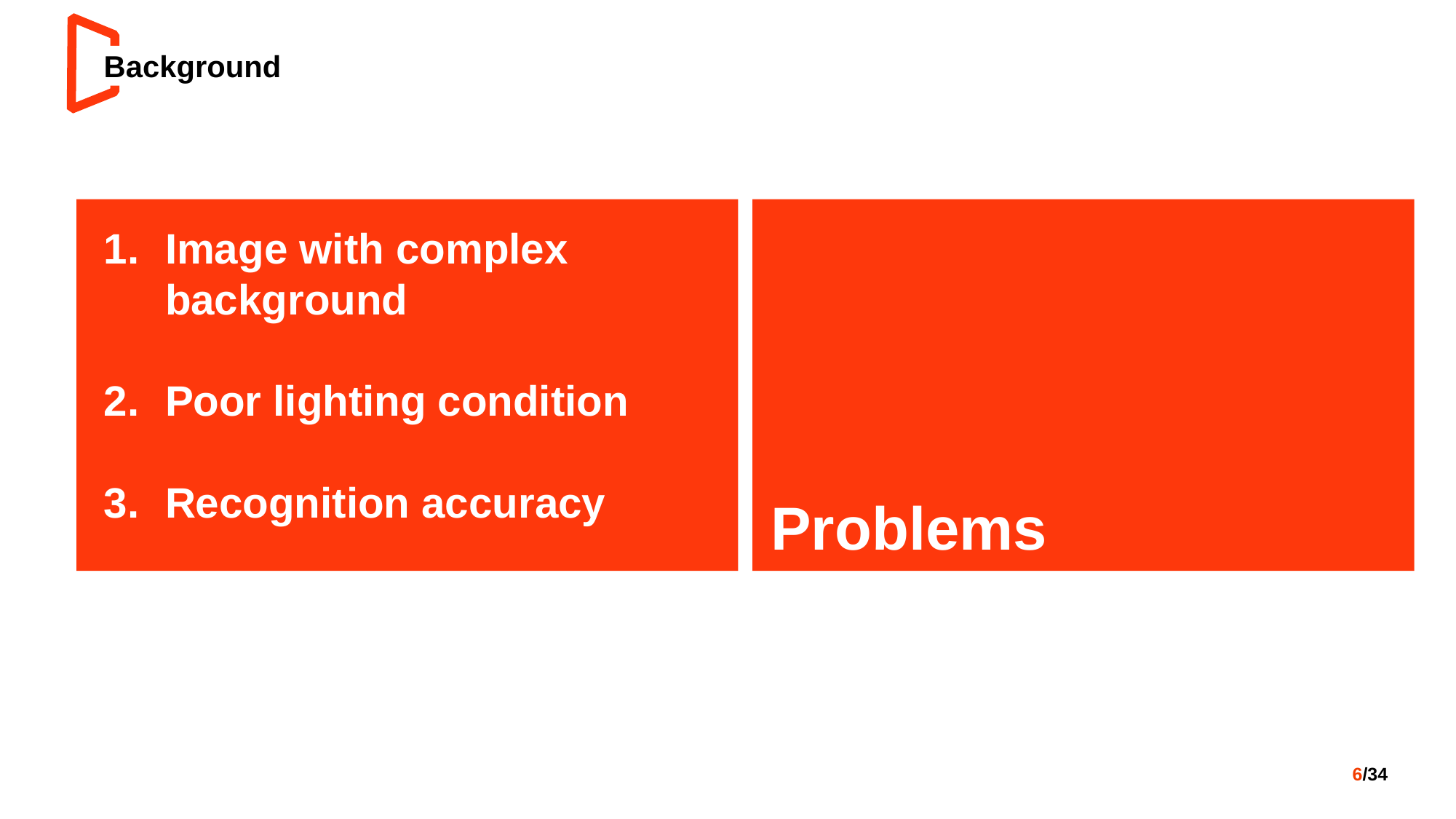

Background

Image with complex background

Poor lighting condition

Recognition accuracy
Problems
6/34